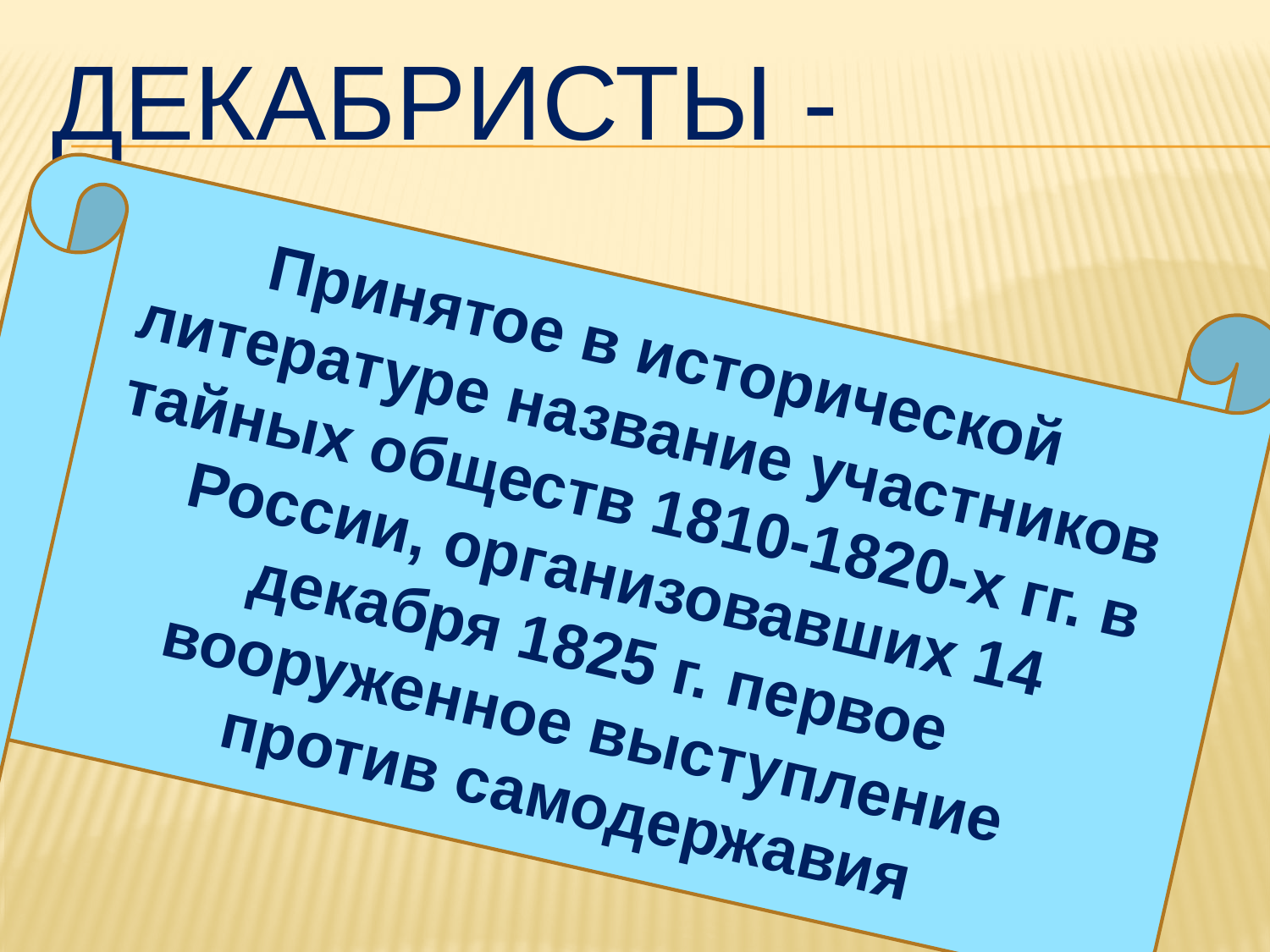

# Декабристы -
Принятое в исторической литературе название участников тайных обществ 1810-1820-х гг. в России, организовавших 14 декабря 1825 г. первое вооруженное выступление против самодержавия